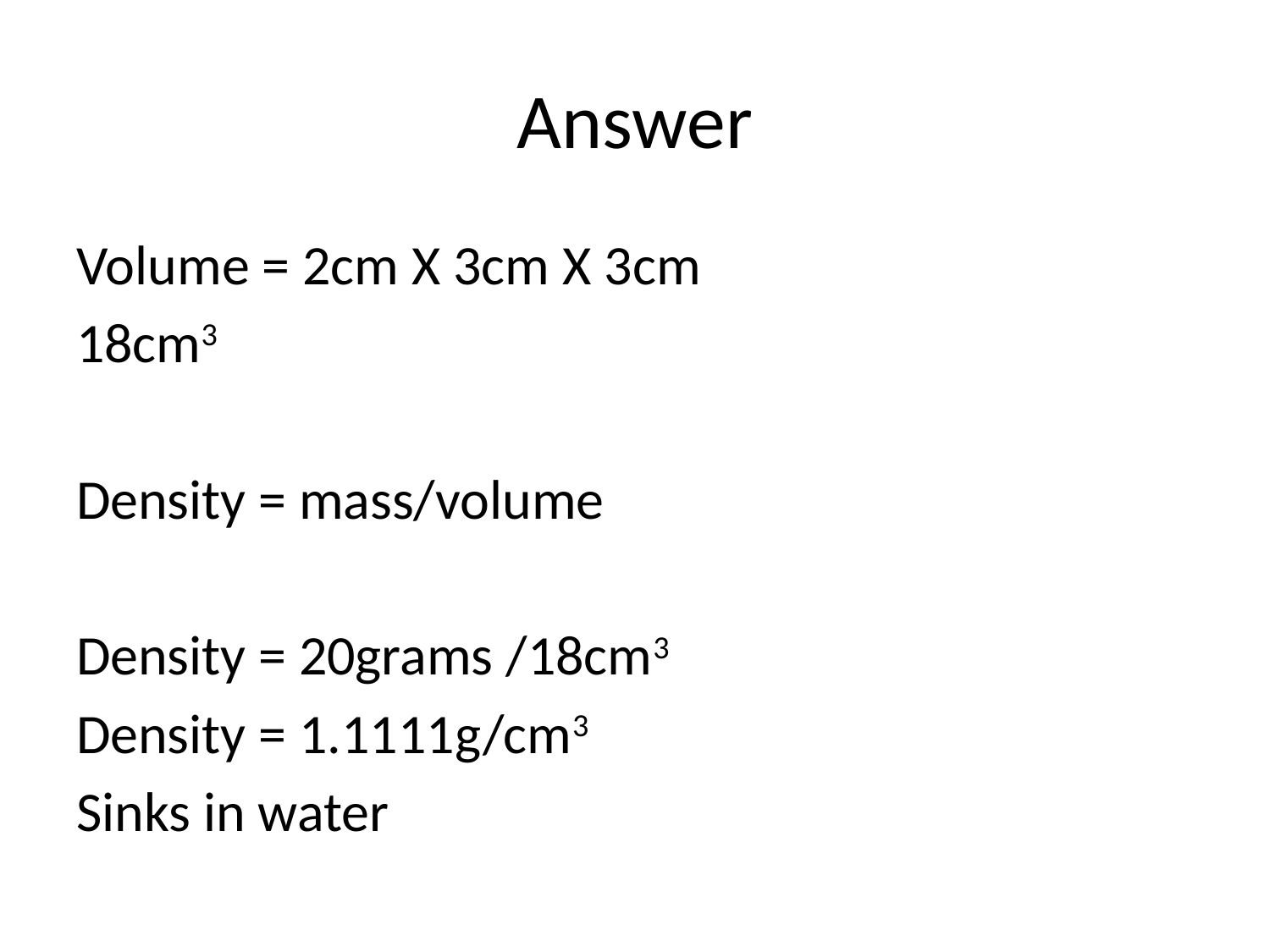

# Answer
Volume = 2cm X 3cm X 3cm
18cm3

Density = mass/volume

Density = 20grams /18cm3
Density = 1.1111g/cm3
Sinks in water